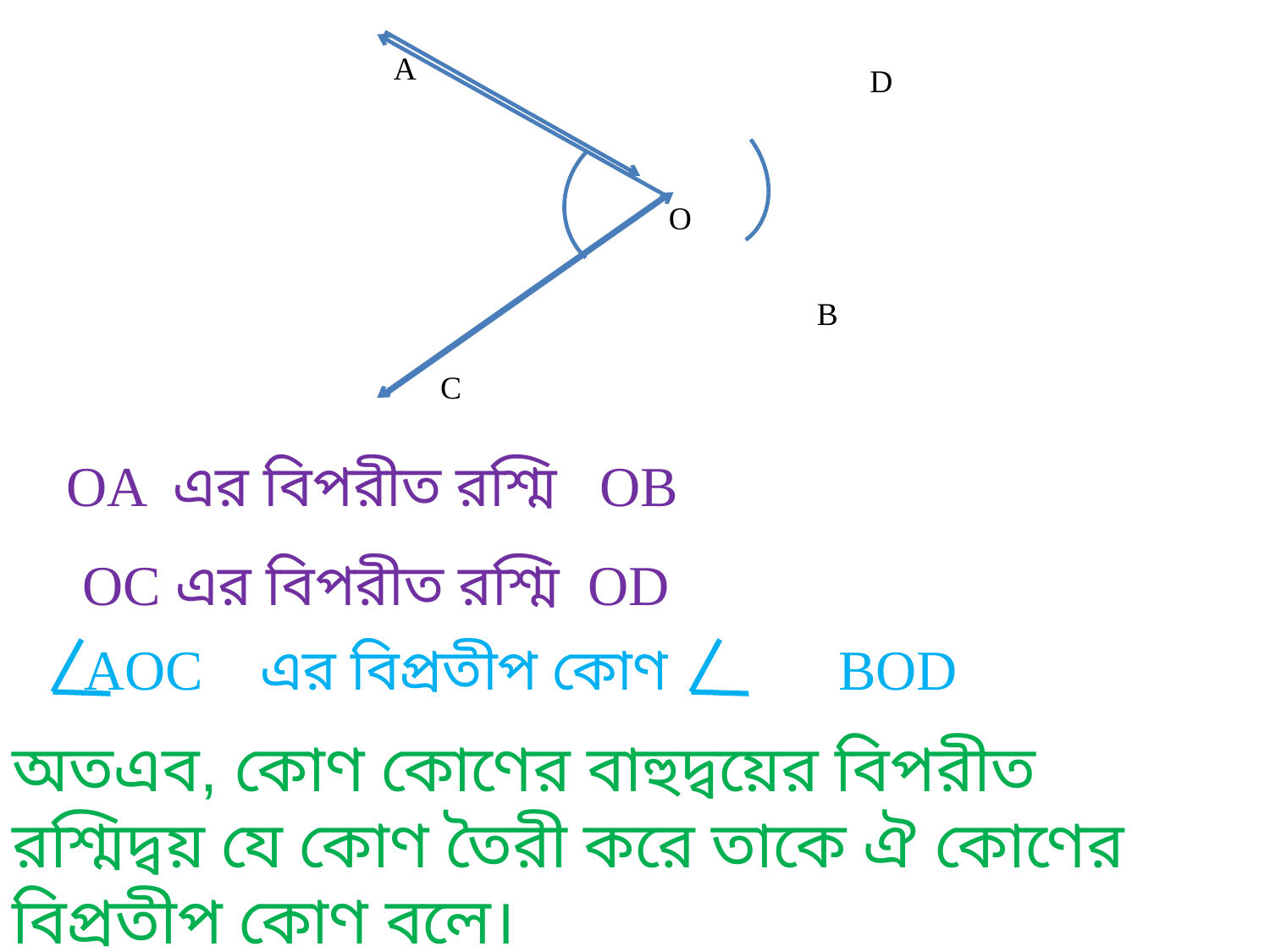

A
D

O
B
C
OA  এর বিপরীত রশ্মি   OB
OC এর বিপরীত রশ্মি  OD
AOC    এর বিপ্রতীপ কোণ            BOD
অতএব, কোণ কোণের বাহুদ্বয়ের বিপরীত রশ্মিদ্বয় যে কোণ তৈরী করে তাকে ঐ কোণের বিপ্রতীপ কোণ বলে।